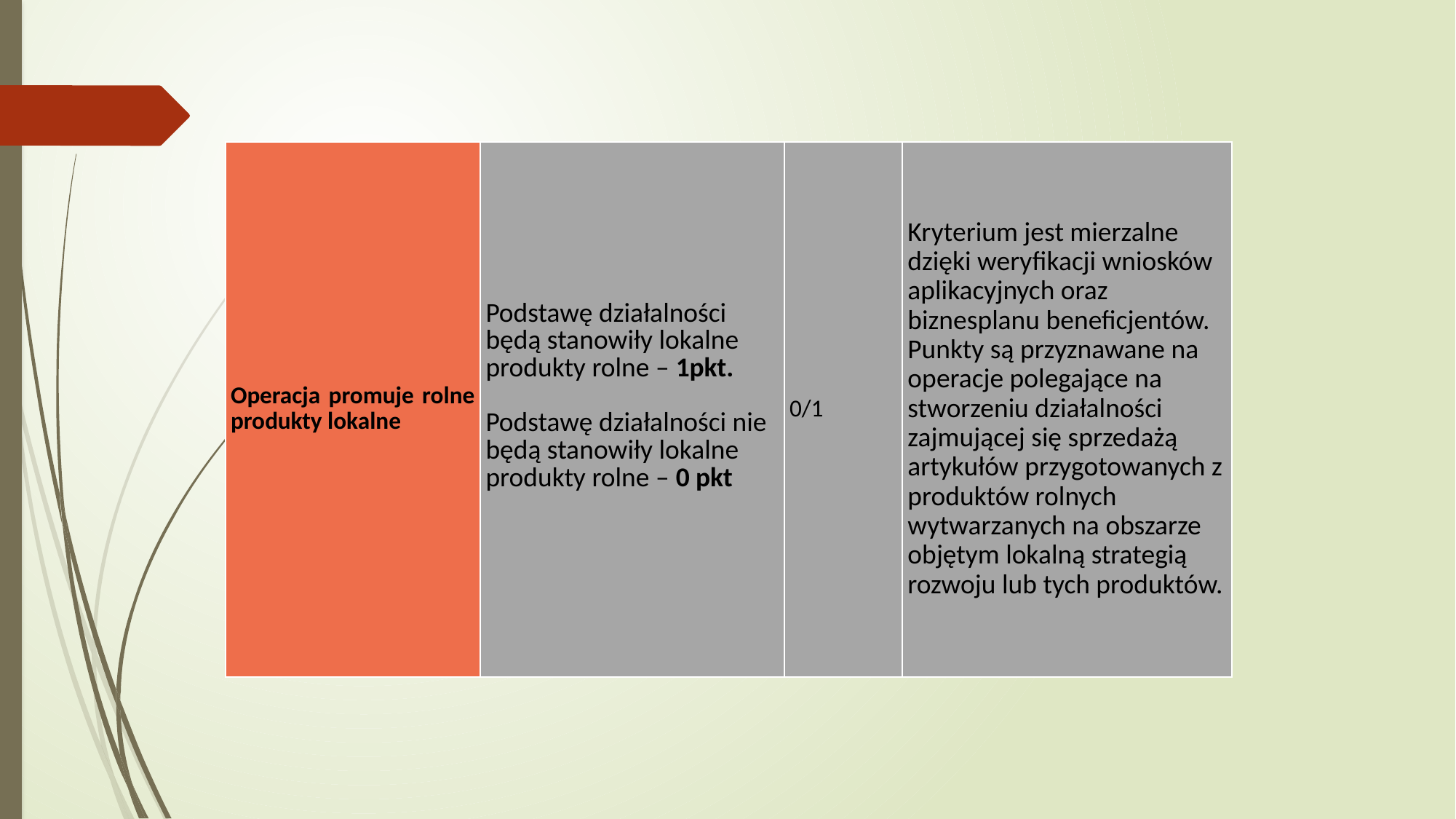

| Operacja promuje rolne produkty lokalne | Podstawę działalności będą stanowiły lokalne produkty rolne – 1pkt. Podstawę działalności nie będą stanowiły lokalne produkty rolne – 0 pkt | 0/1 | Kryterium jest mierzalne dzięki weryfikacji wniosków aplikacyjnych oraz biznesplanu beneficjentów. Punkty są przyznawane na operacje polegające na stworzeniu działalności zajmującej się sprzedażą artykułów przygotowanych z produktów rolnych wytwarzanych na obszarze objętym lokalną strategią rozwoju lub tych produktów. |
| --- | --- | --- | --- |